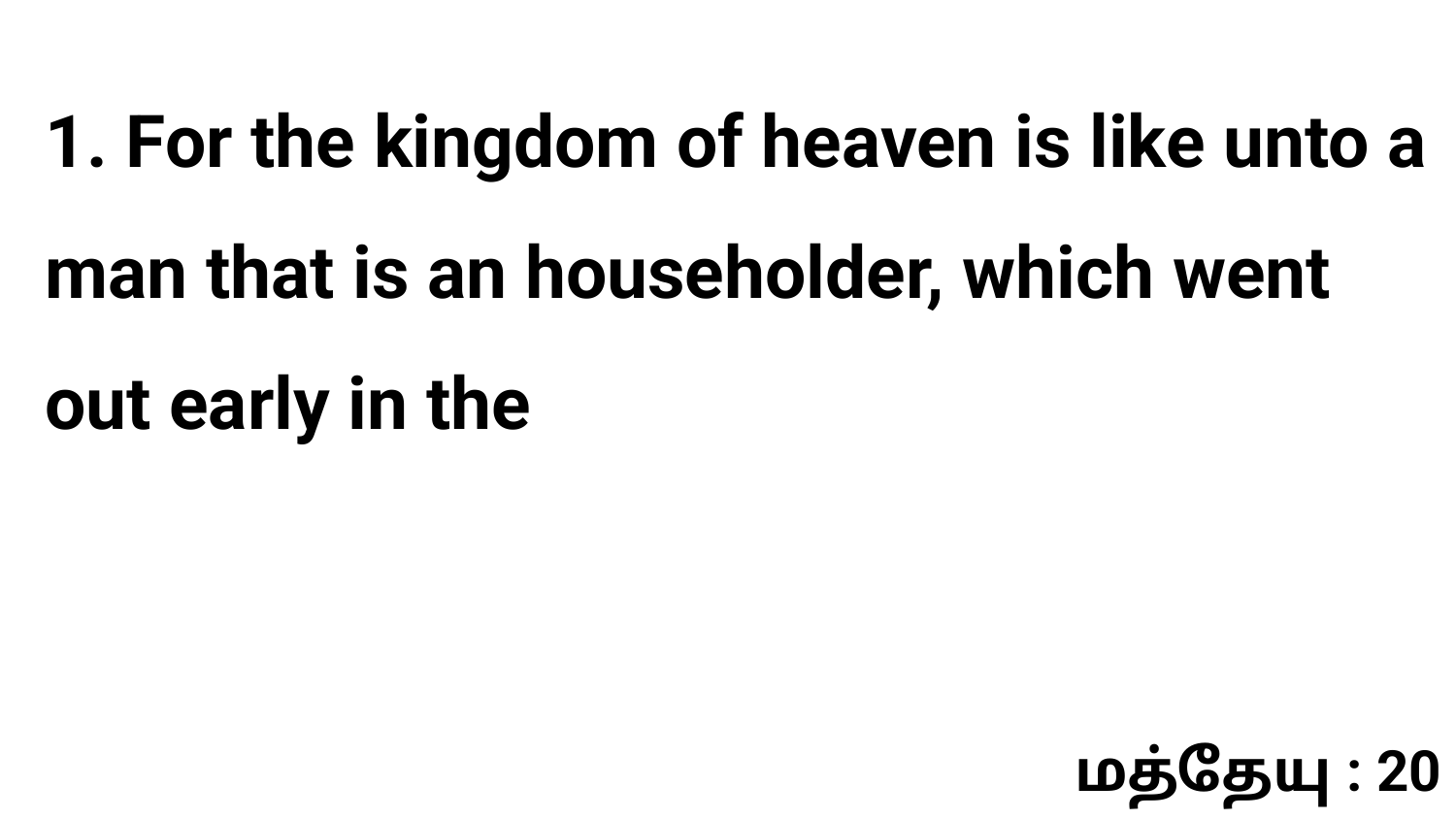

1. For the kingdom of heaven is like unto a man that is an householder, which went out early in the
மத்தேயு : 20